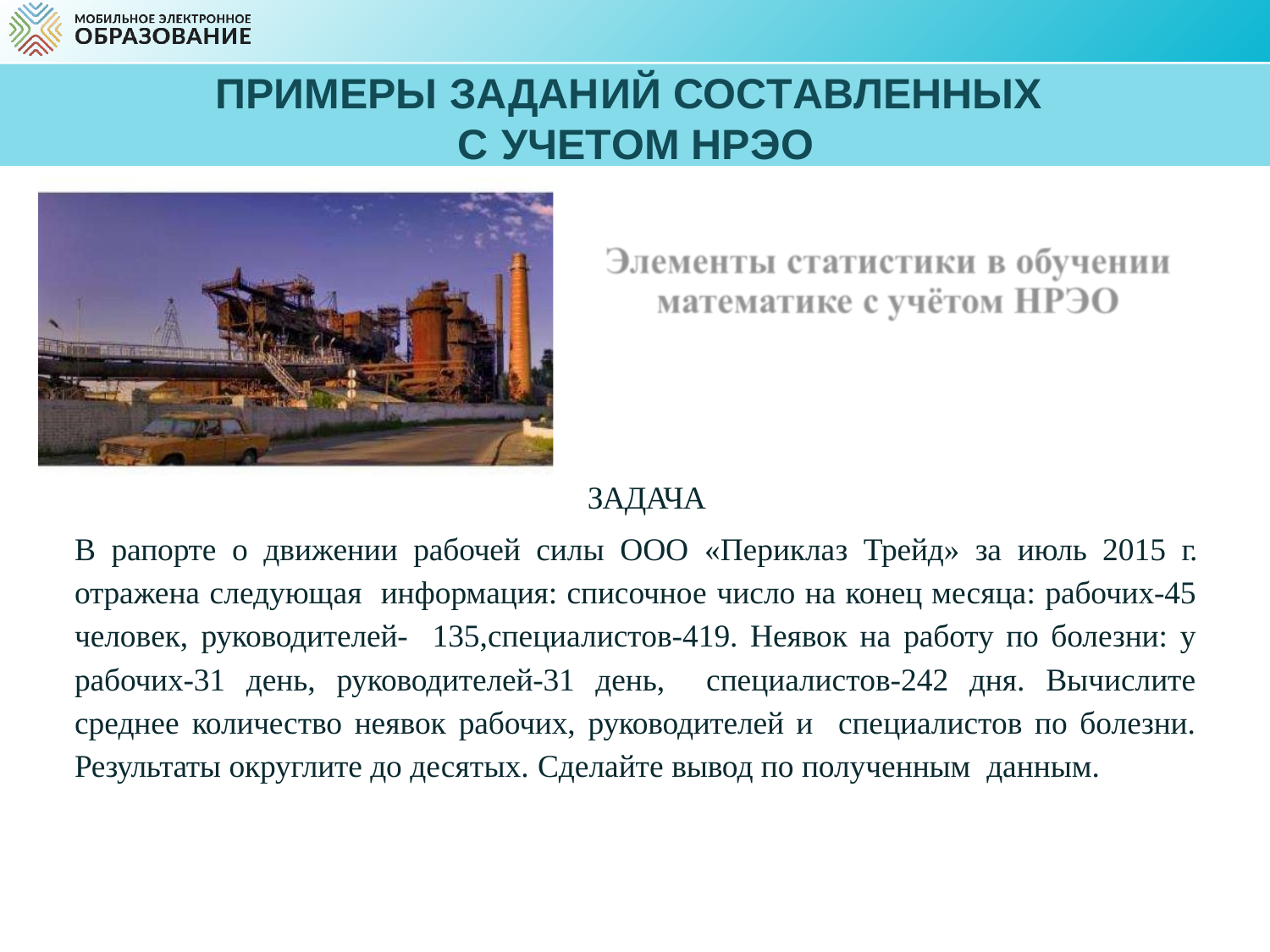

# Примеры заданий составленных с учетом НРЭО

ЗАДАЧА
В рапорте о движении рабочей силы ООО «Периклаз Трейд» за июль 2015 г. отражена следующая  информация: списочное число на конец месяца: рабочих-45 человек, руководителей-  135,специалистов-419. Неявок на работу по болезни: у рабочих-31 день, руководителей-31 день,  специалистов-242 дня. Вычислите среднее количество неявок рабочих, руководителей и  специалистов по болезни. Результаты округлите до десятых. Сделайте вывод по полученным  данным.